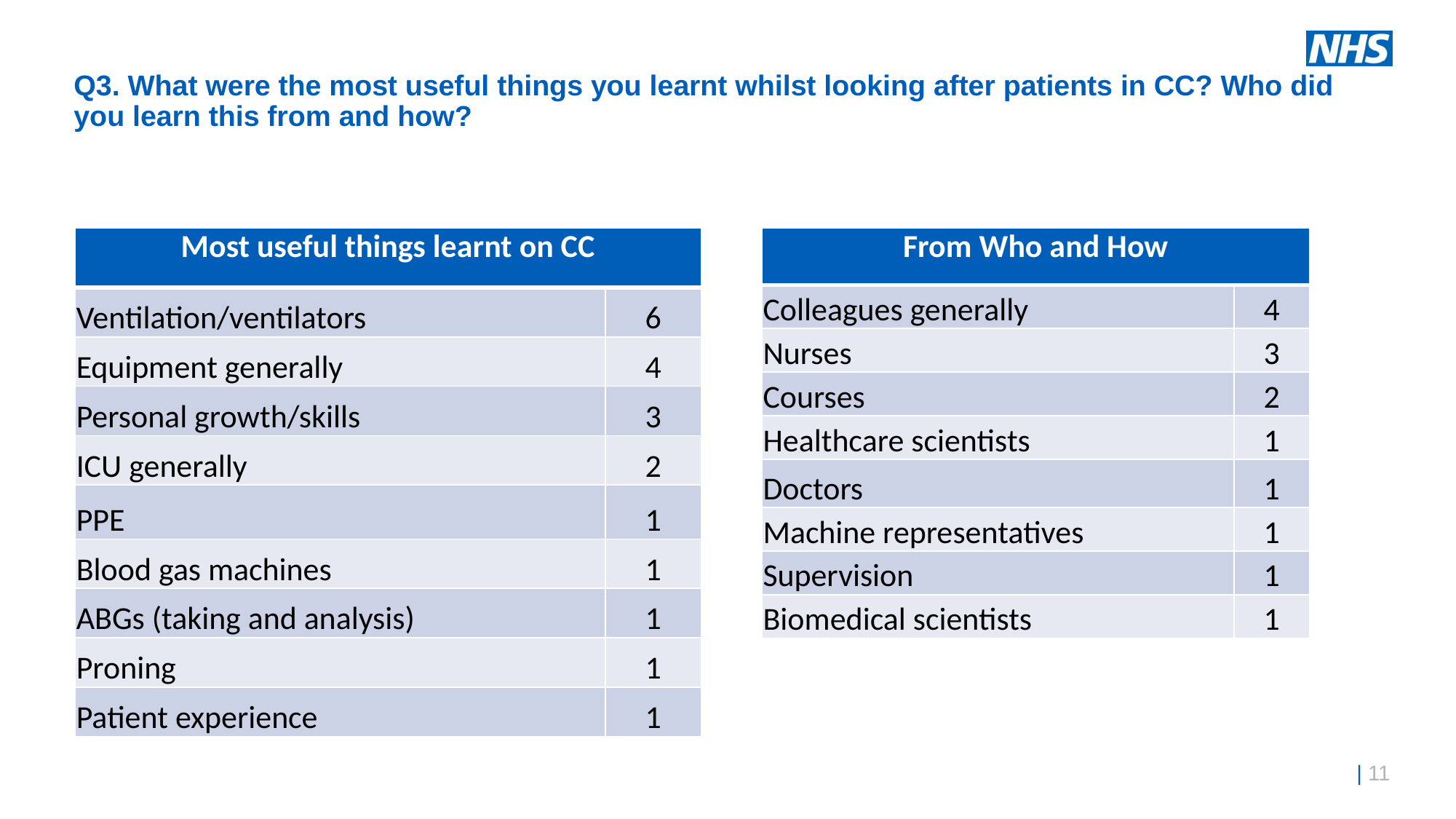

# Q3. What were the most useful things you learnt whilst looking after patients in CC? Who did you learn this from and how?

| From Who and How |  |
| --- | --- |
| Colleagues generally | 4 |
| Nurses | 3 |
| Courses | 2 |
| Healthcare scientists | 1 |
| Doctors | 1 |
| Machine representatives | 1 |
| Supervision | 1 |
| Biomedical scientists | 1 |
| Most useful things learnt on CC |  |
| --- | --- |
| Ventilation/ventilators | 6 |
| Equipment generally | 4 |
| Personal growth/skills | 3 |
| ICU generally | 2 |
| PPE | 1 |
| Blood gas machines | 1 |
| ABGs (taking and analysis) | 1 |
| Proning | 1 |
| Patient experience | 1 |